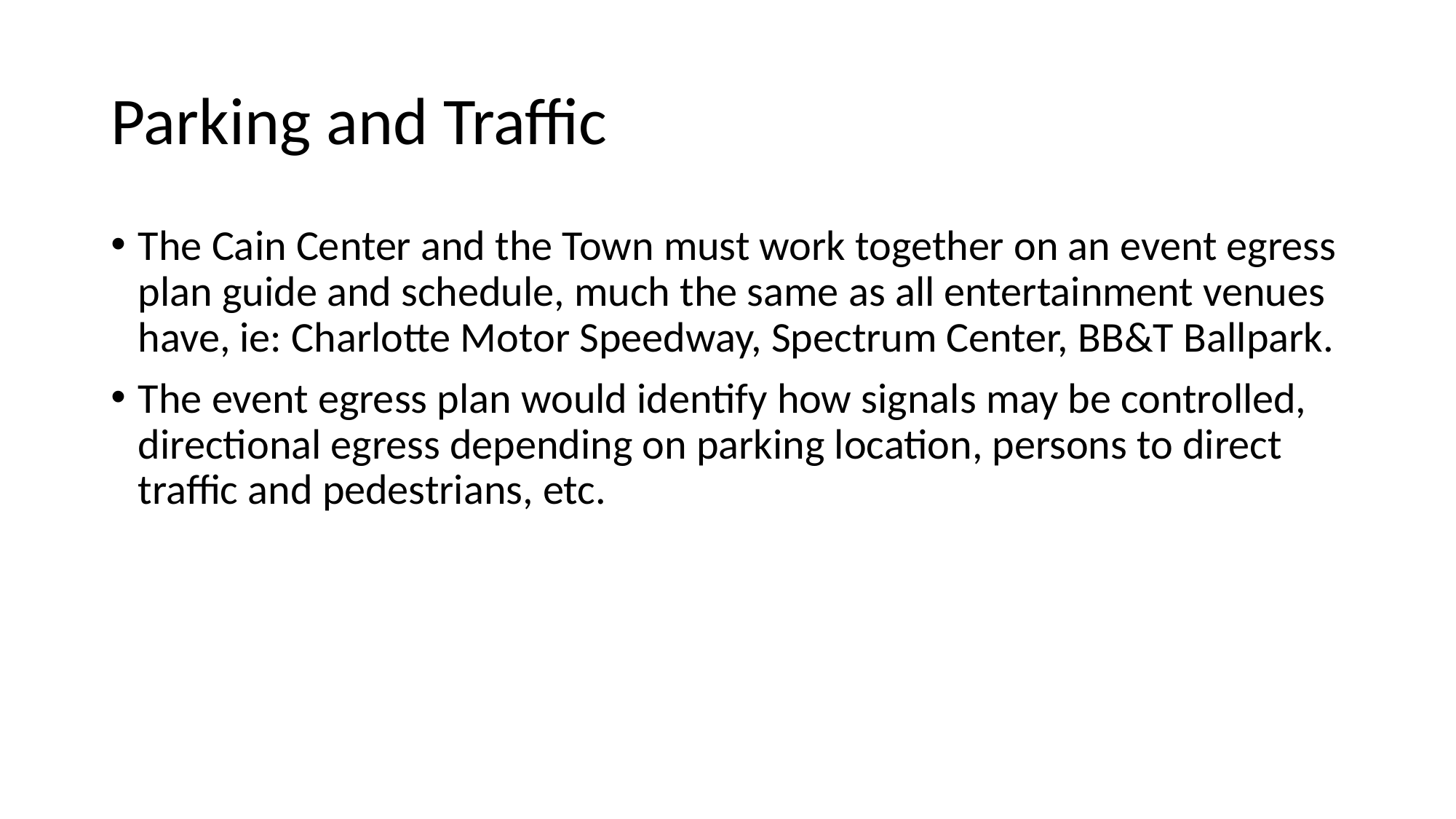

# Parking and Traffic
The Cain Center and the Town must work together on an event egress plan guide and schedule, much the same as all entertainment venues have, ie: Charlotte Motor Speedway, Spectrum Center, BB&T Ballpark.
The event egress plan would identify how signals may be controlled, directional egress depending on parking location, persons to direct traffic and pedestrians, etc.